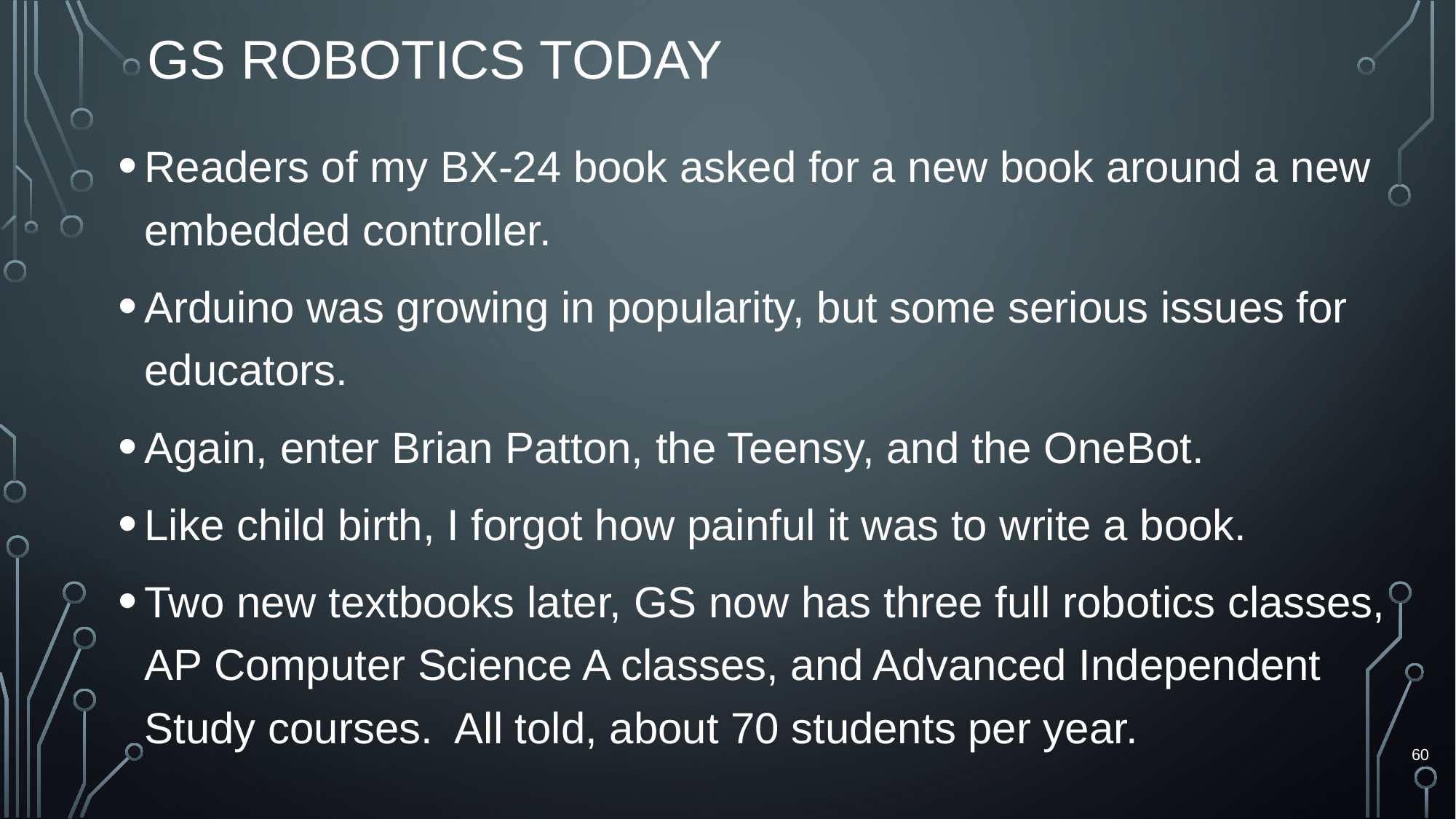

# GS Robotics Today
Readers of my BX-24 book asked for a new book around a new embedded controller.
Arduino was growing in popularity, but some serious issues for educators.
Again, enter Brian Patton, the Teensy, and the OneBot.
Like child birth, I forgot how painful it was to write a book.
Two new textbooks later, GS now has three full robotics classes, AP Computer Science A classes, and Advanced Independent Study courses.  All told, about 70 students per year.

60